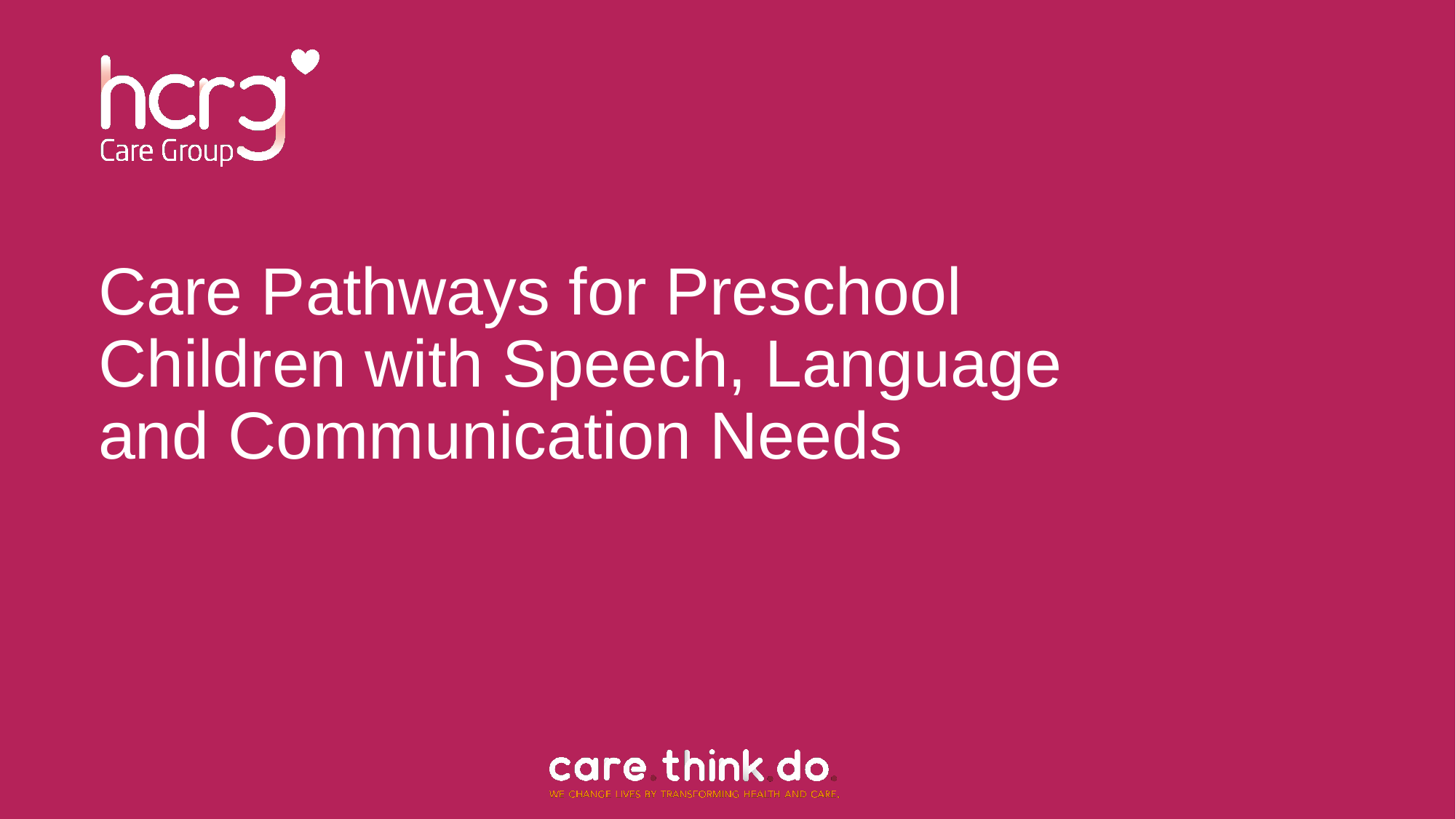

# Care Pathways for Preschool Children with Speech, Language and Communication Needs